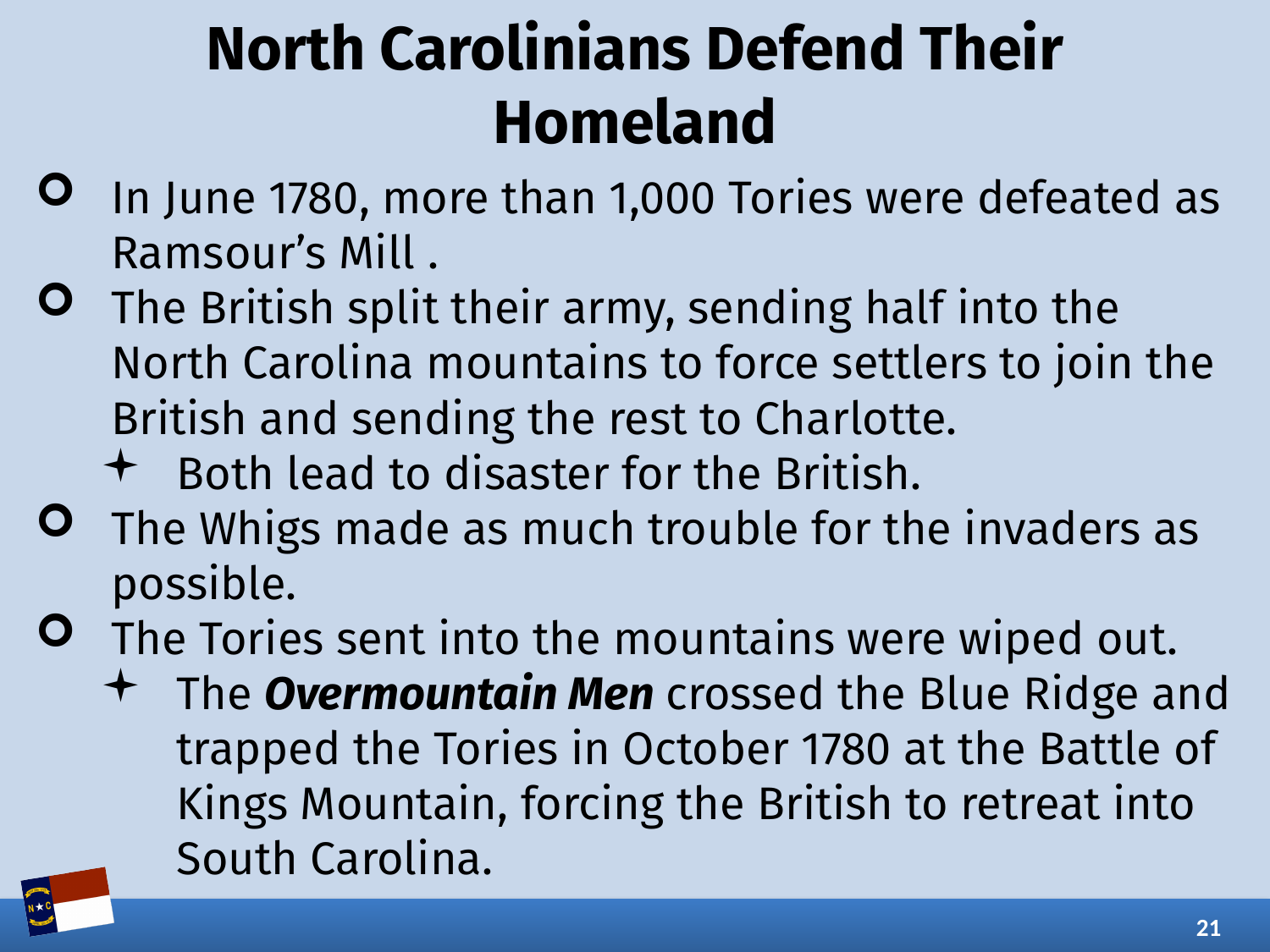

# North Carolinians Defend Their Homeland
In June 1780, more than 1,000 Tories were defeated as Ramsour’s Mill .
The British split their army, sending half into the North Carolina mountains to force settlers to join the British and sending the rest to Charlotte.
Both lead to disaster for the British.
The Whigs made as much trouble for the invaders as possible.
The Tories sent into the mountains were wiped out.
The Overmountain Men crossed the Blue Ridge and trapped the Tories in October 1780 at the Battle of Kings Mountain, forcing the British to retreat into South Carolina.
21